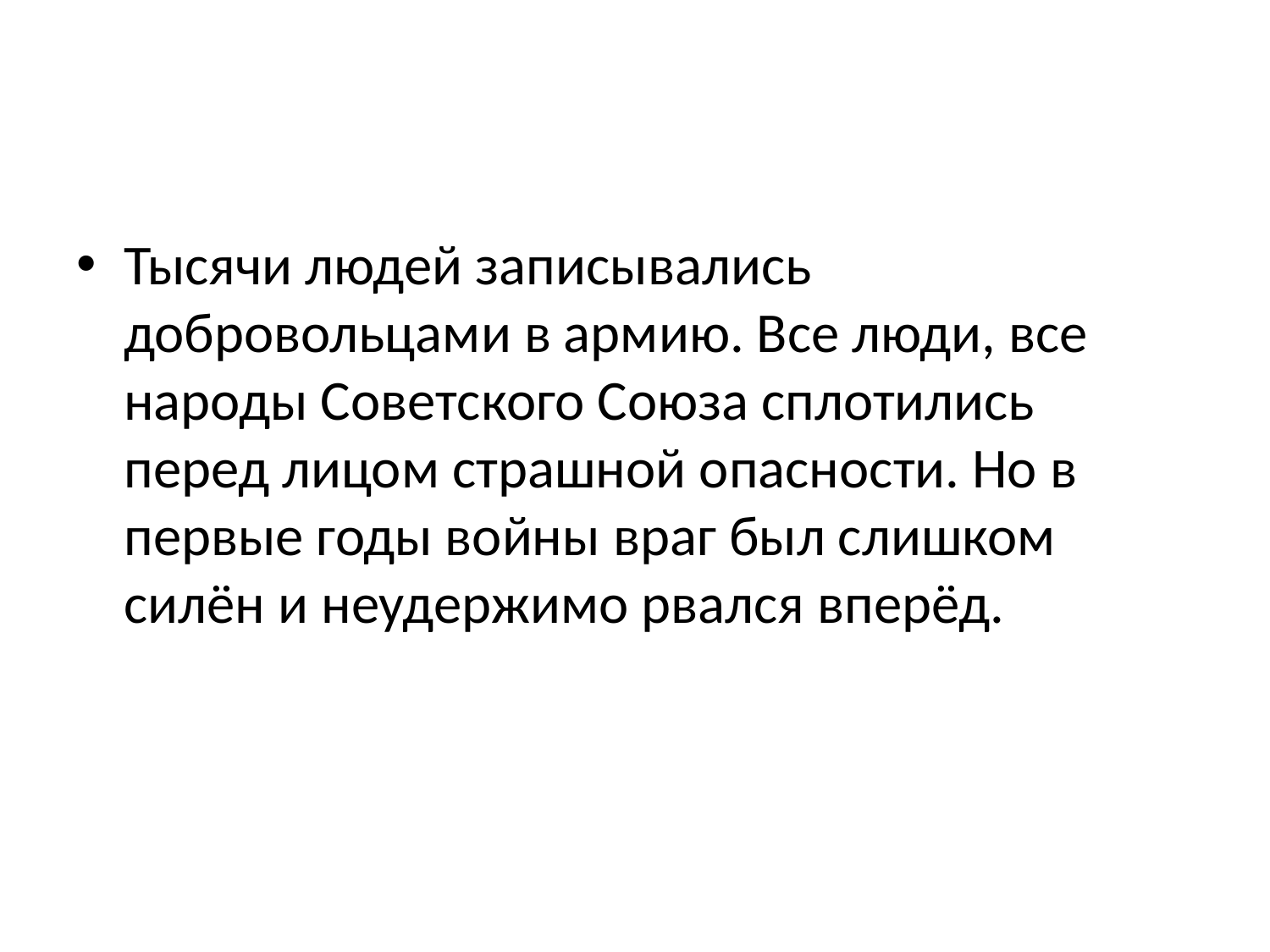

#
Тысячи людей записывались добровольцами в армию. Все люди, все народы Советского Союза сплотились перед лицом страшной опасности. Но в первые годы войны враг был слишком силён и неудержимо рвался вперёд.